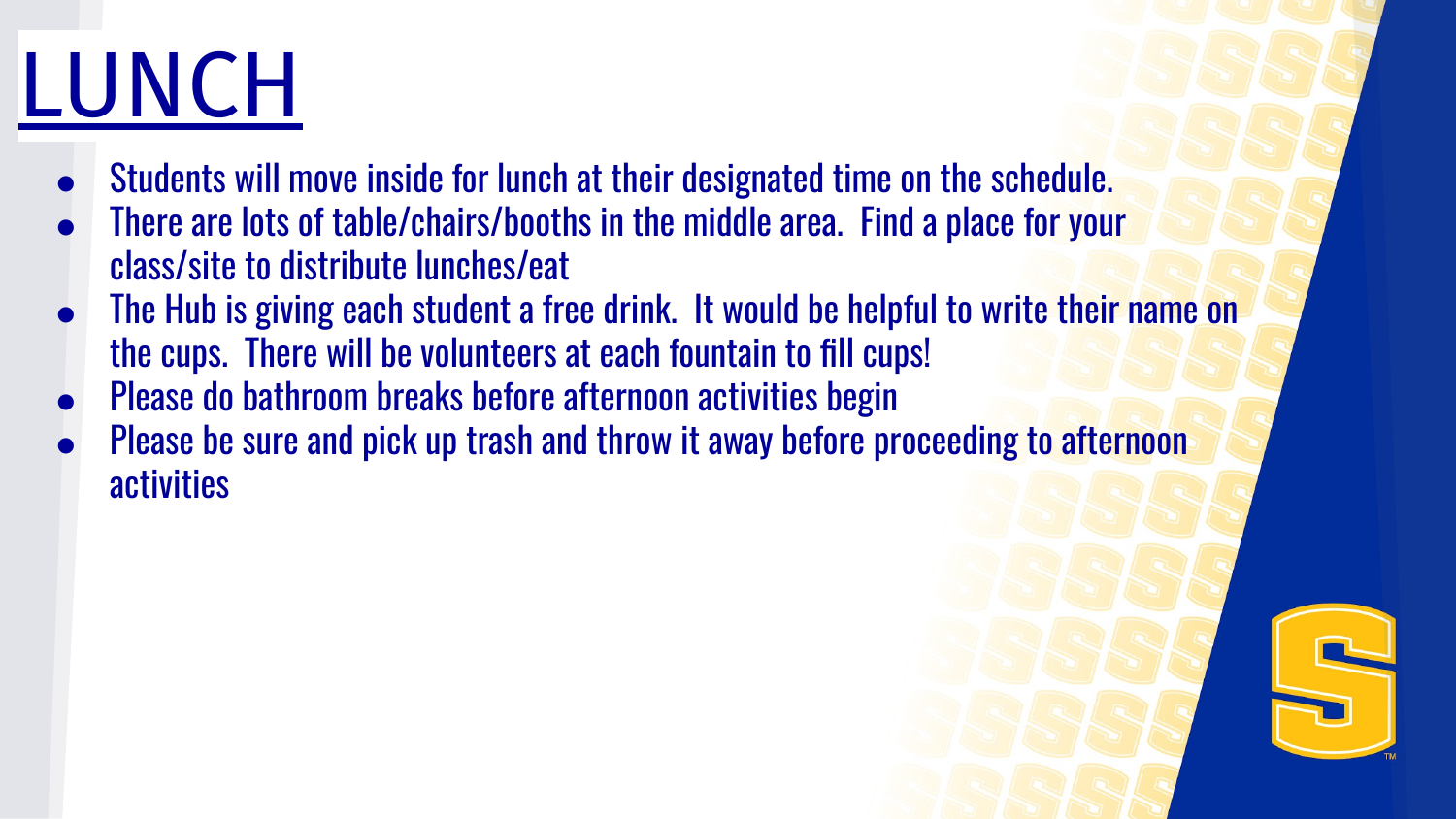

LUNCH

Students will move inside for lunch at their designated time on the schedule.
There are lots of table/chairs/booths in the middle area.  Find a place for your class/site to distribute lunches/eat
The Hub is giving each student a free drink.  It would be helpful to write their name on the cups.  There will be volunteers at each fountain to fill cups!
Please do bathroom breaks before afternoon activities begin
Please be sure and pick up trash and throw it away before proceeding to afternoon activities